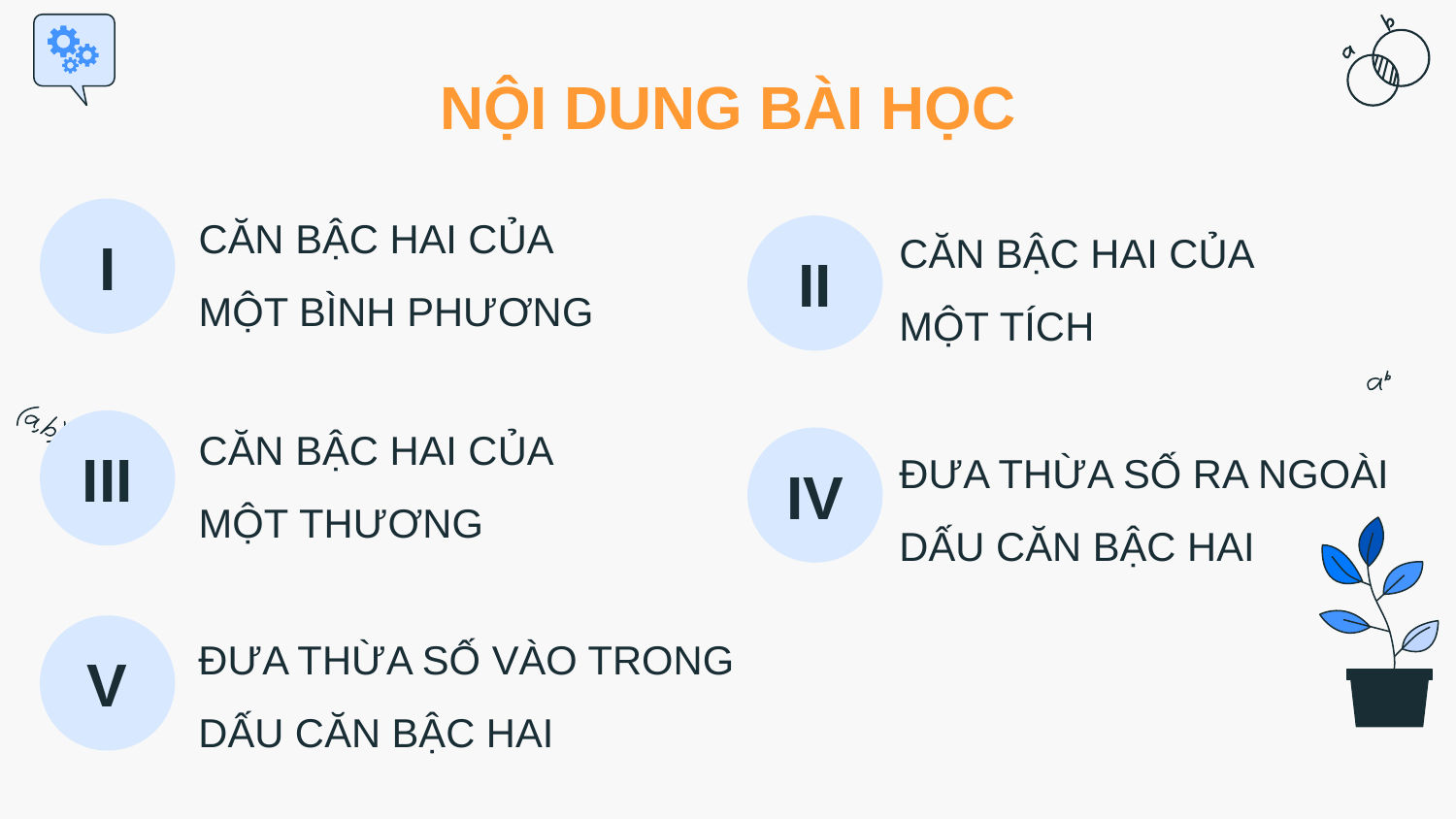

# NỘI DUNG BÀI HỌC
CĂN BẬC HAI CỦA MỘT BÌNH PHƯƠNG
CĂN BẬC HAI CỦA MỘT TÍCH

I
II
CĂN BẬC HAI CỦA MỘT THƯƠNG

ĐƯA THỪA SỐ RA NGOÀI
DẤU CĂN BẬC HAI

III
IV
ĐƯA THỪA SỐ VÀO TRONG DẤU CĂN BẬC HAI

V